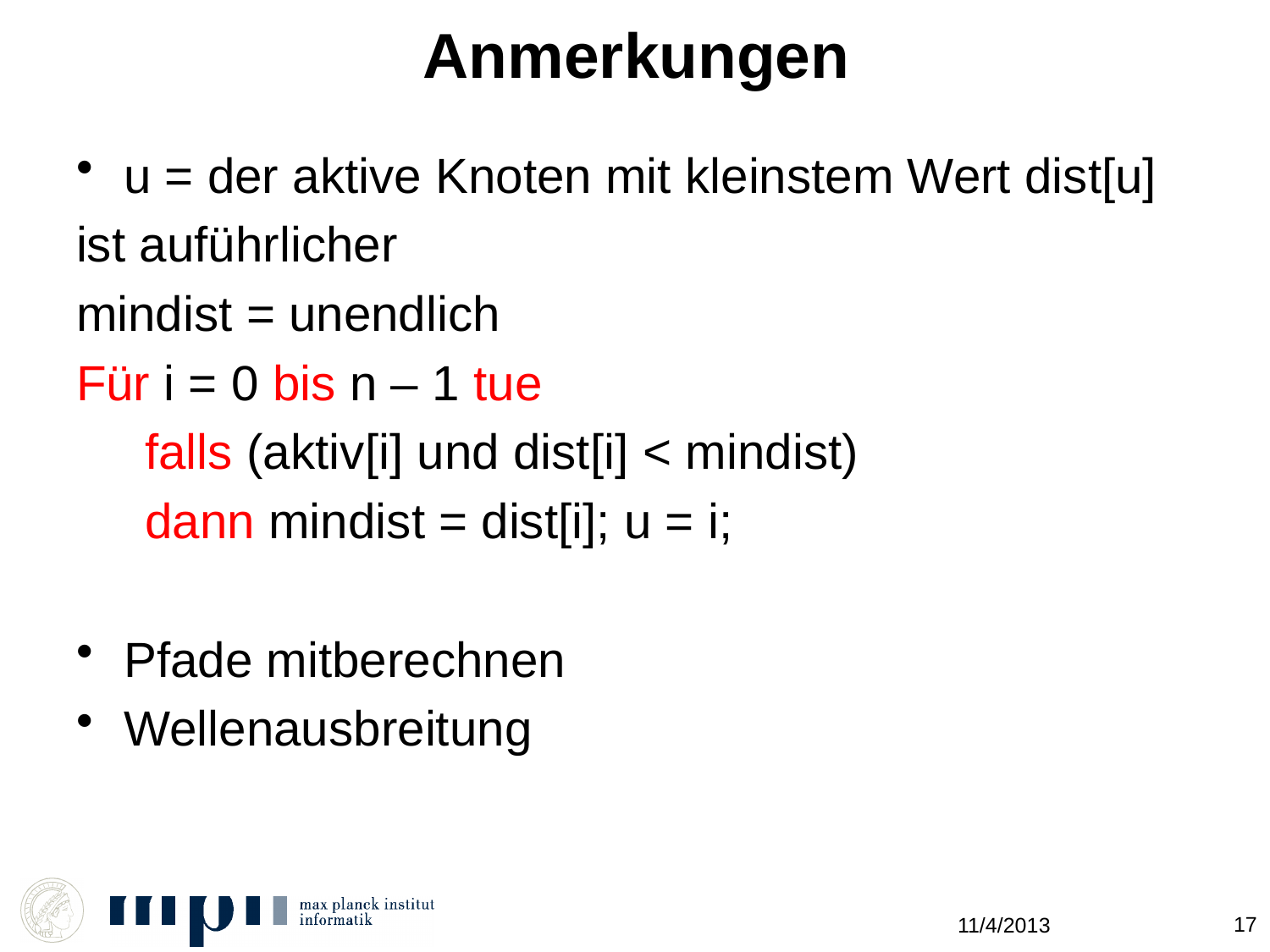

# Anmerkungen
u = der aktive Knoten mit kleinstem Wert dist[u]
ist auführlicher
mindist = unendlich
Für i = 0 bis n – 1 tue
     falls (aktiv[i] und dist[i] < mindist)
     dann mindist = dist[i]; u = i;

Pfade mitberechnen
Wellenausbreitung

17

11/4/2013